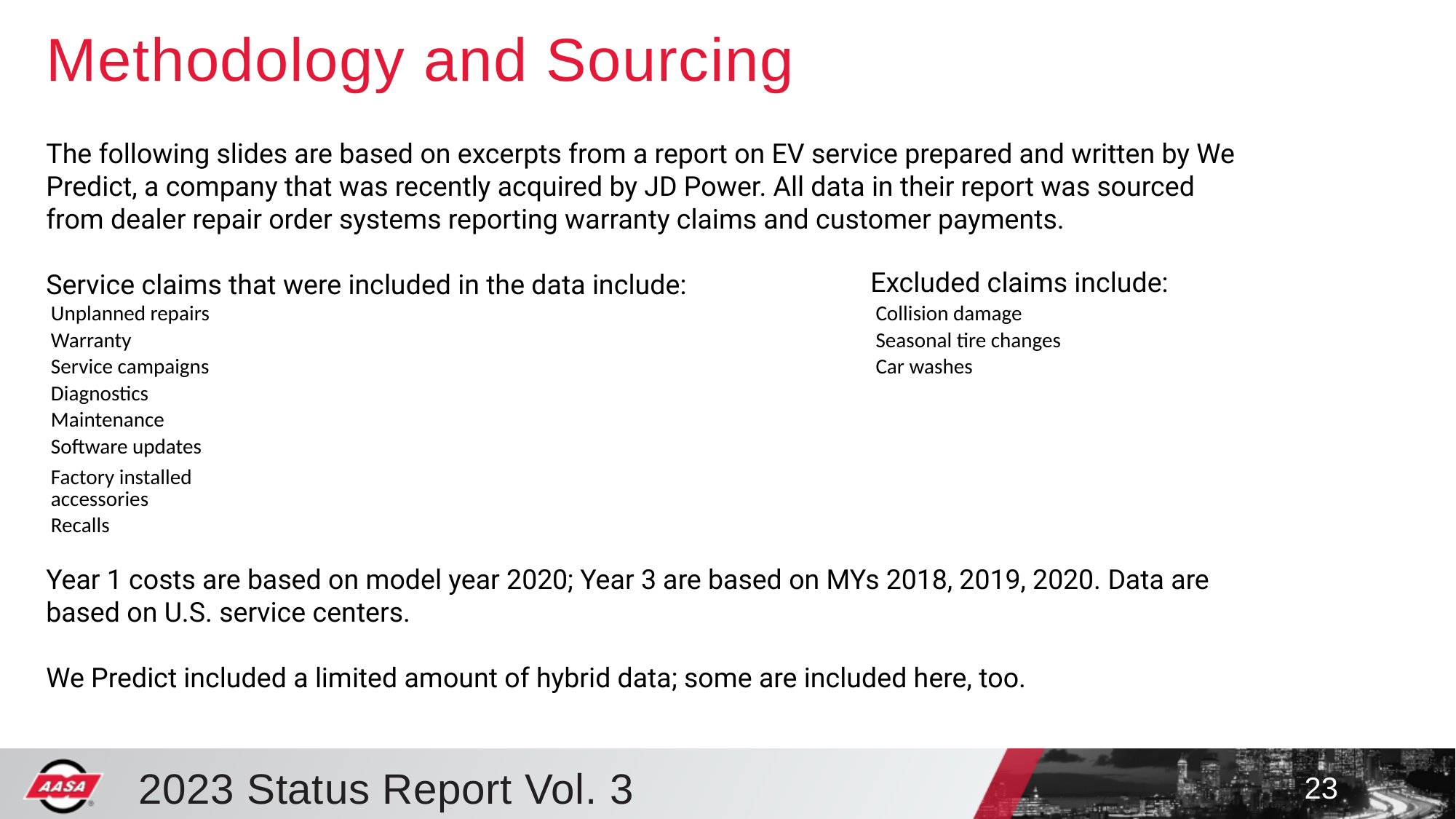

# Methodology and Sourcing
The following slides are based on excerpts from a report on EV service prepared and written by We Predict, a company that was recently acquired by JD Power. All data in their report was sourced from dealer repair order systems reporting warranty claims and customer payments.

Service claims that were included in the data include:

Year 1 costs are based on model year 2020; Year 3 are based on MYs 2018, 2019, 2020. Data are based on U.S. service centers.

We Predict included a limited amount of hybrid data; some are included here, too.

Excluded claims include:
| Unplanned repairs |
| --- |
| Warranty |
| Service campaigns |
| Diagnostics |
| Maintenance |
| Software updates |
| Factory installed accessories |
| Recalls |
| Collision damage |
| --- |
| Seasonal tire changes |
| Car washes |
23